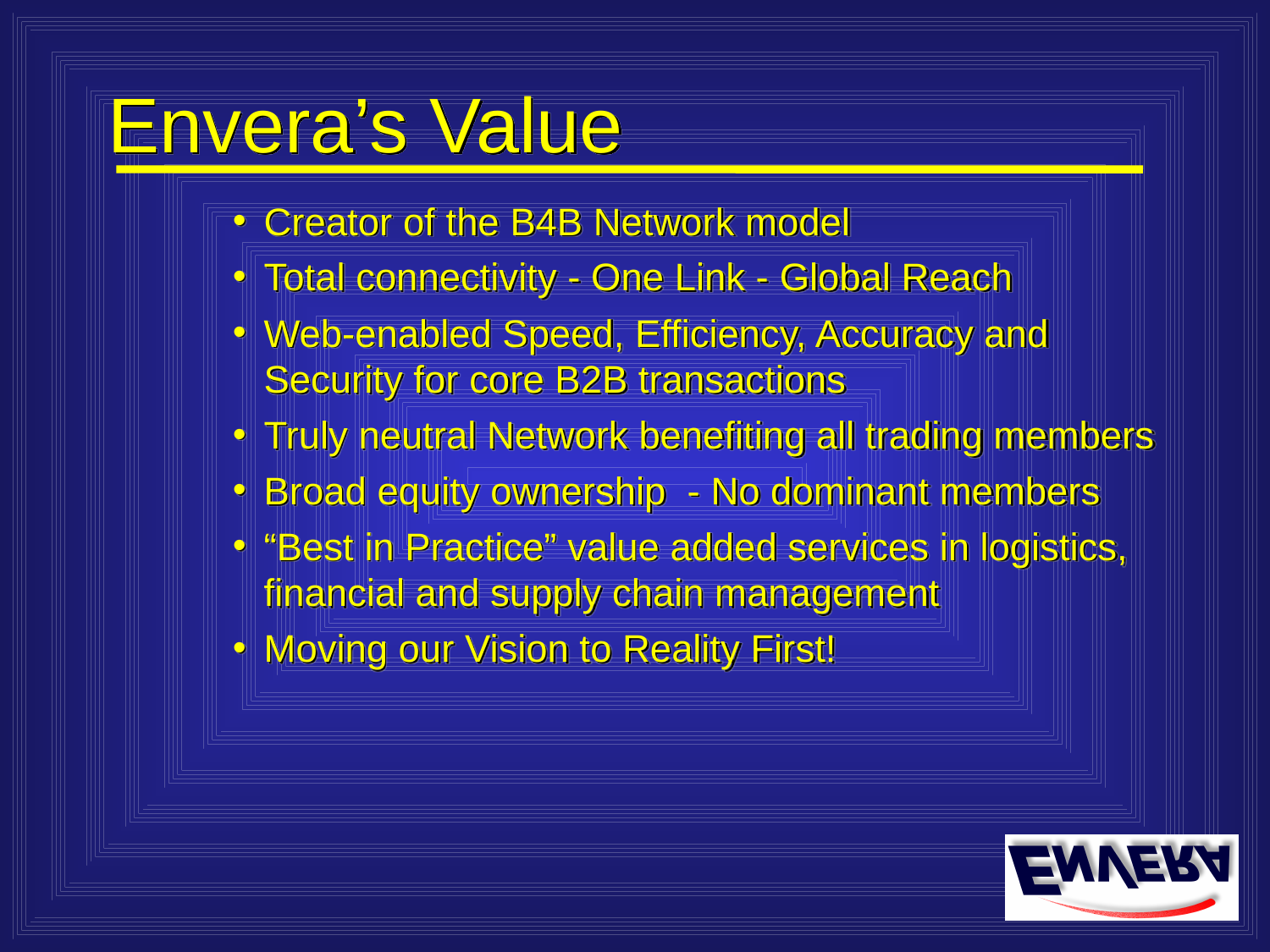

# Envera’s Value

Creator of the B4B Network model
Total connectivity - One Link - Global Reach
Web-enabled Speed, Efficiency, Accuracy and Security for core B2B transactions
Truly neutral Network benefiting all trading members
Broad equity ownership  - No dominant members
“Best in Practice” value added services in logistics, financial and supply chain management
Moving our Vision to Reality First!